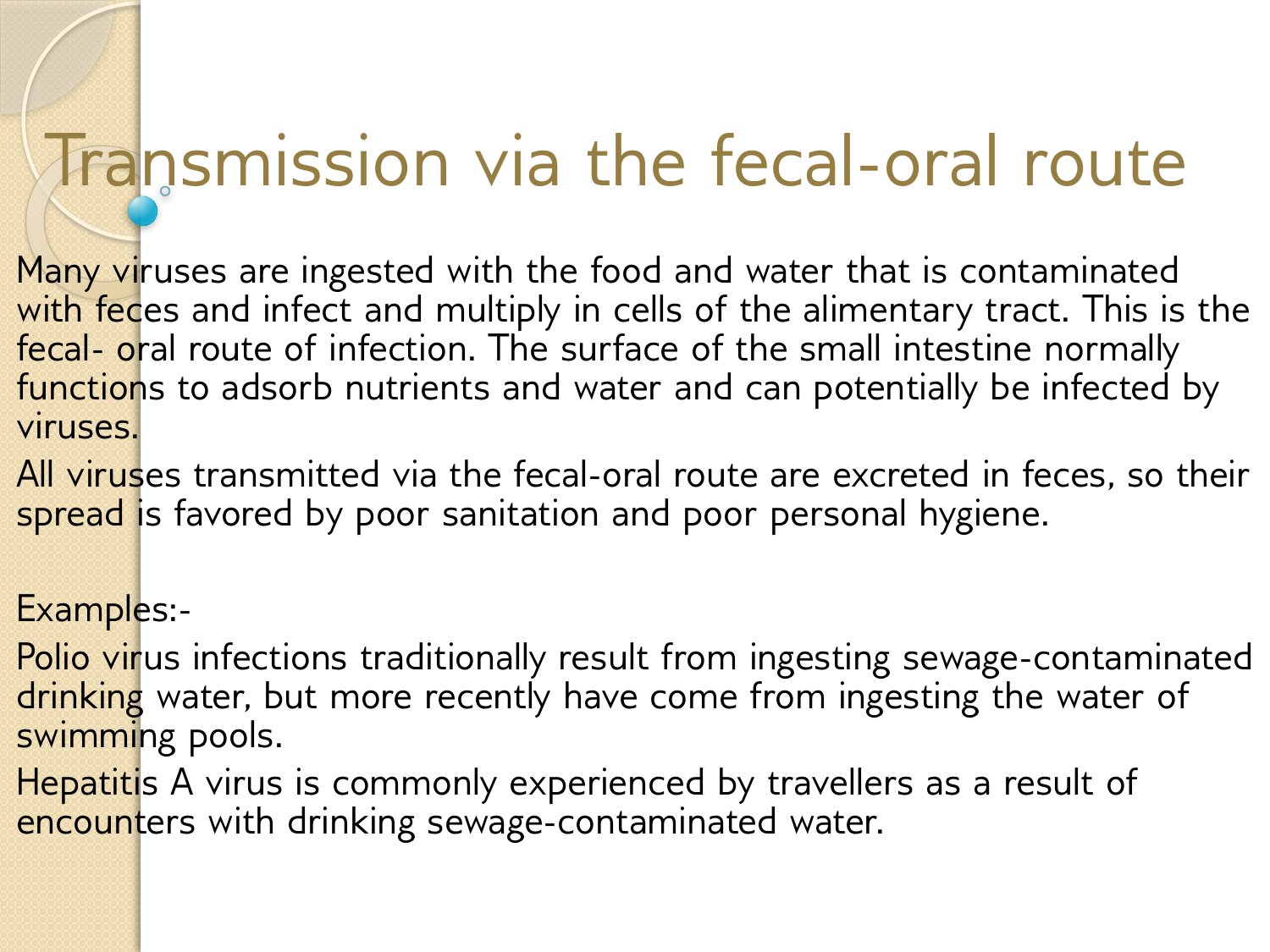

# Transmission via the fecal-oral route
Many viruses are ingested with the food and water that is contaminated with feces and infect and multiply in cells of the alimentary tract. This is the fecal- oral route of infection. The surface of the small intestine normally functions to adsorb nutrients and water and can potentially be infected by viruses.
All viruses transmitted via the fecal-oral route are excreted in feces, so their spread is favored by poor sanitation and poor personal hygiene.

Examples:-
Polio virus infections traditionally result from ingesting sewage-contaminated drinking water, but more recently have come from ingesting the water of swimming pools.
Hepatitis A virus is commonly experienced by travellers as a result of encounters with drinking sewage-contaminated water.